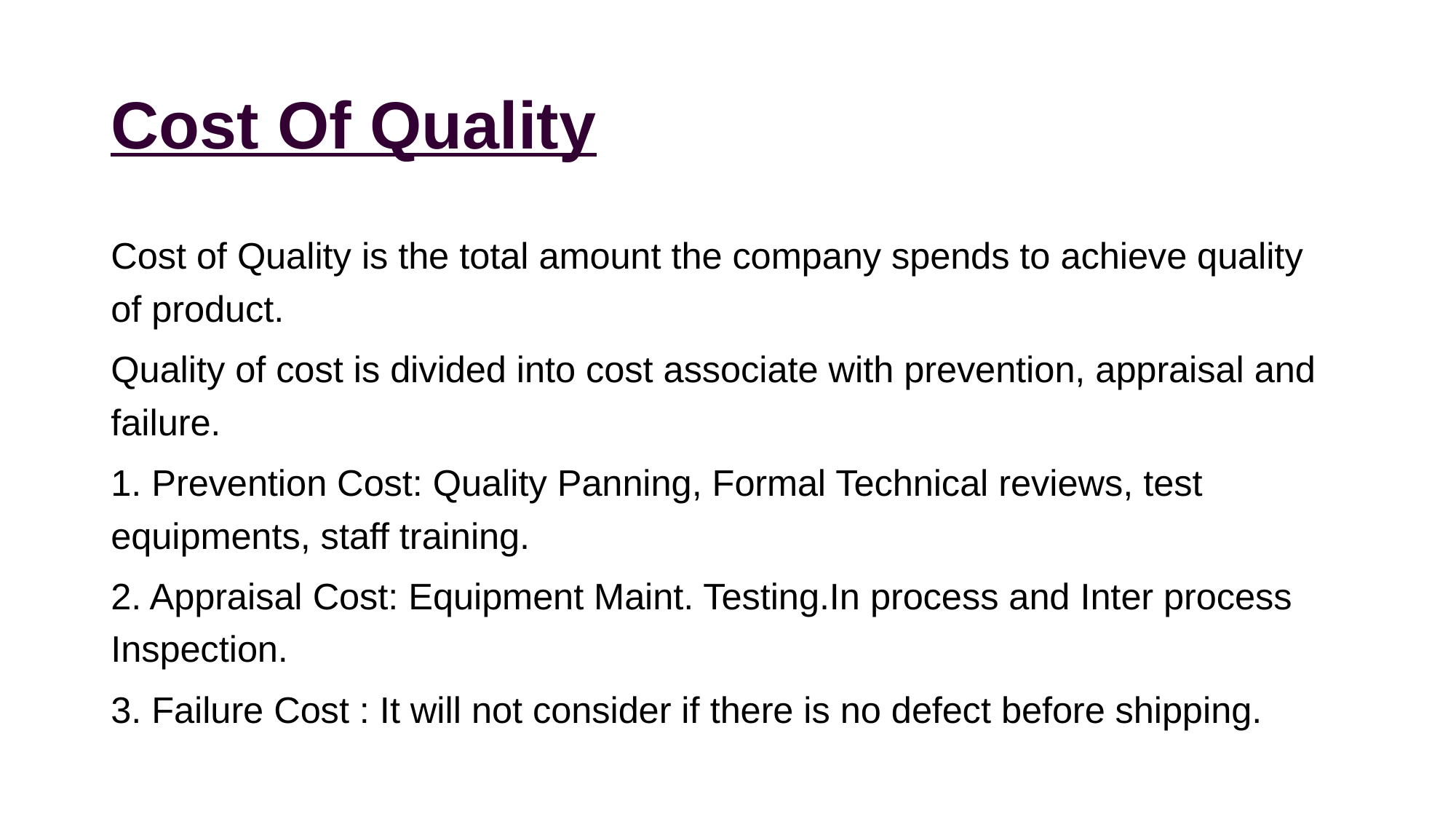

# Cost Of Quality
Cost of Quality is the total amount the company spends to achieve quality of product.
Quality of cost is divided into cost associate with prevention, appraisal and failure.
1. Prevention Cost: Quality Panning, Formal Technical reviews, test equipments, staff training.
2. Appraisal Cost: Equipment Maint. Testing.In process and Inter process Inspection.
3. Failure Cost : It will not consider if there is no defect before shipping.